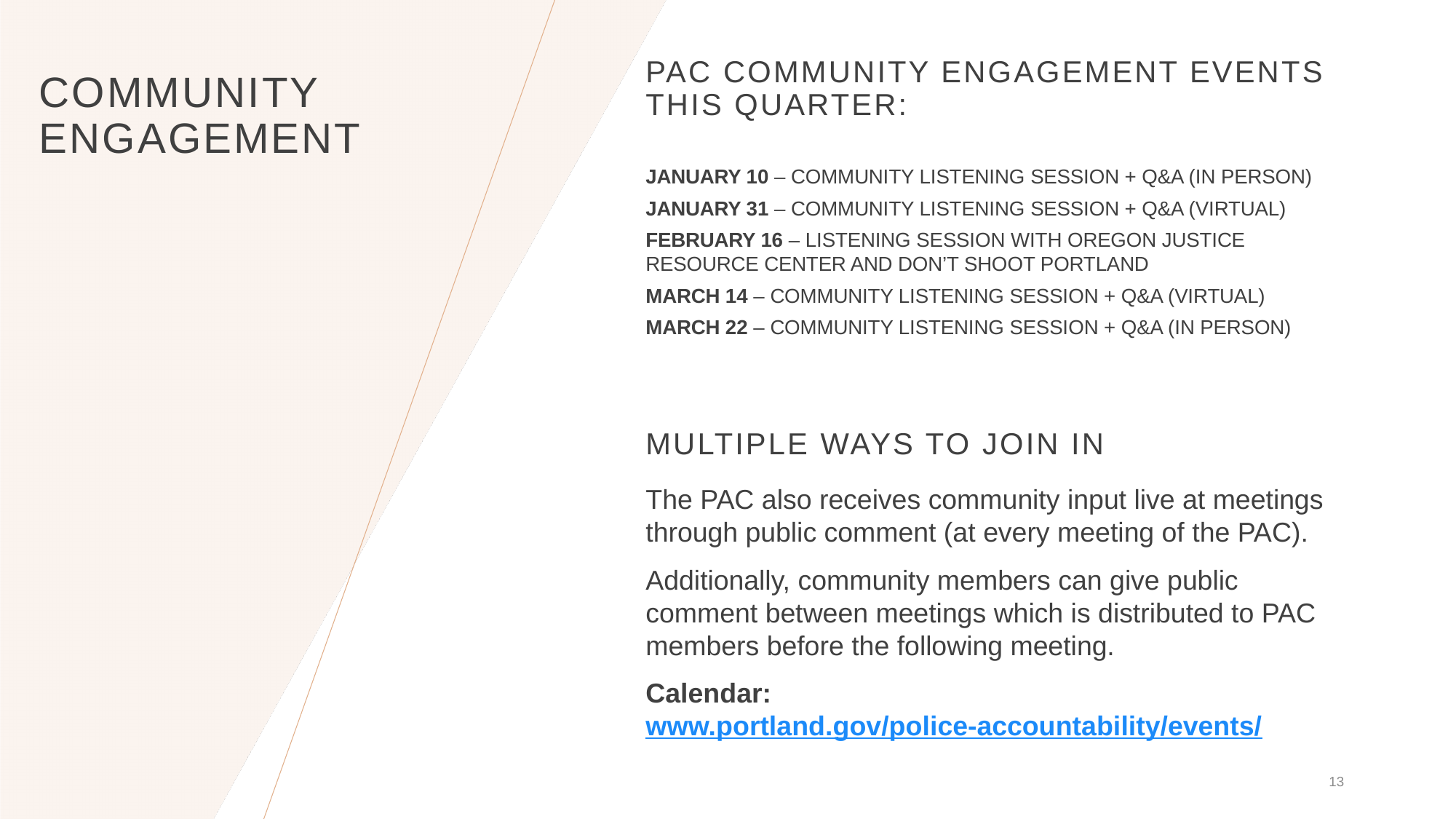

PAC Community Engagement Events This Quarter:
# Community Engagement
January 10 – Community Listening Session + Q&A (In Person)
January 31 – Community Listening Session + Q&A (Virtual)
February 16 – Listening Session with Oregon Justice Resource Center and Don’t Shoot Portland
March 14 – Community Listening Session + Q&A (virtual)
March 22 – Community Listening Session + Q&A (In Person)

Multiple Ways To Join in
The PAC also receives community input live at meetings through public comment (at every meeting of the PAC).
Additionally, community members can give public comment between meetings which is distributed to PAC members before the following meeting.
Calendar:
www.portland.gov/police-accountability/events/
13